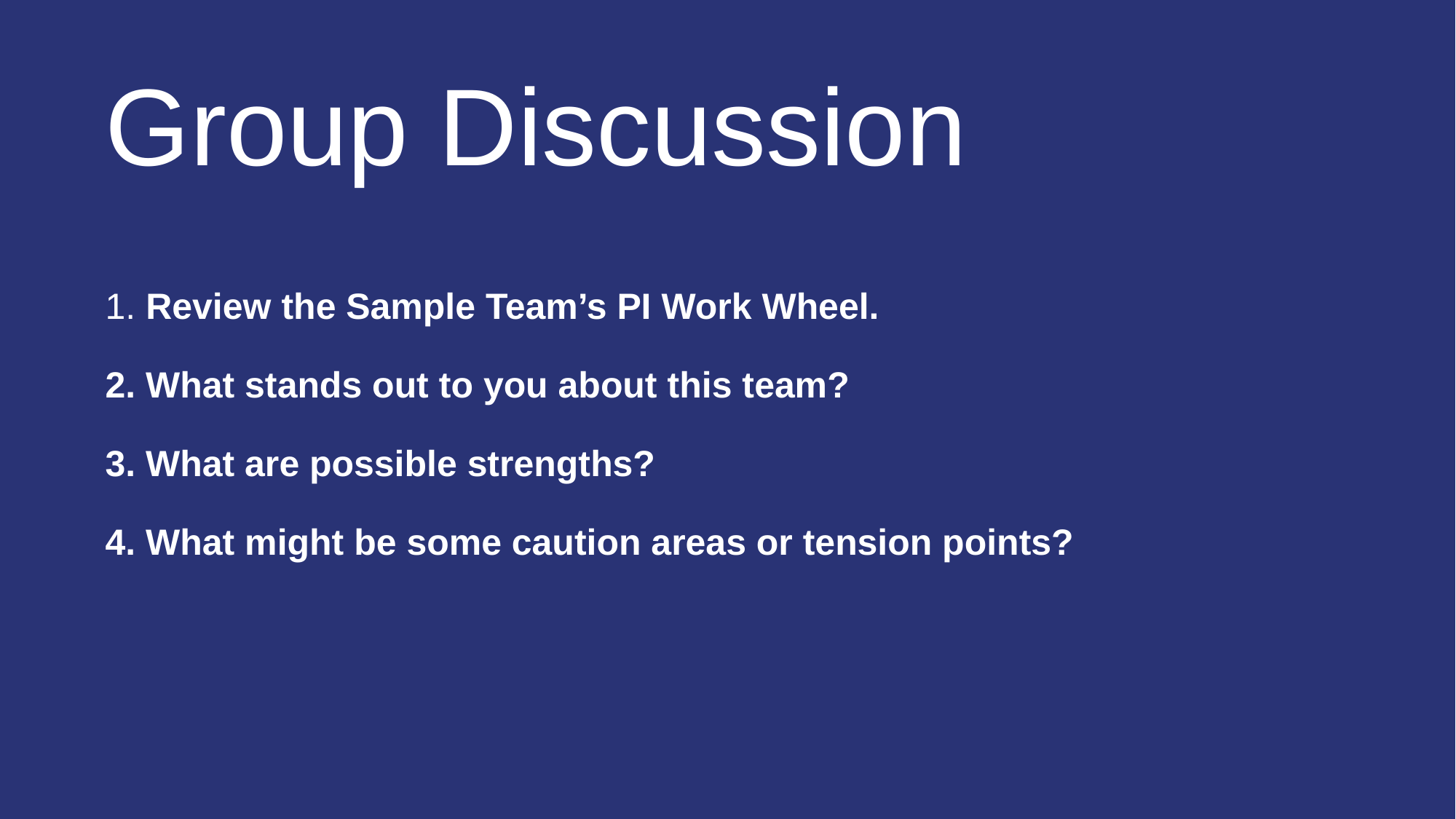

# Group Discussion 1. Review the Sample Team’s PI Work Wheel. 2. What stands out to you about this team? 3. What are possible strengths? 4. What might be some caution areas or tension points?